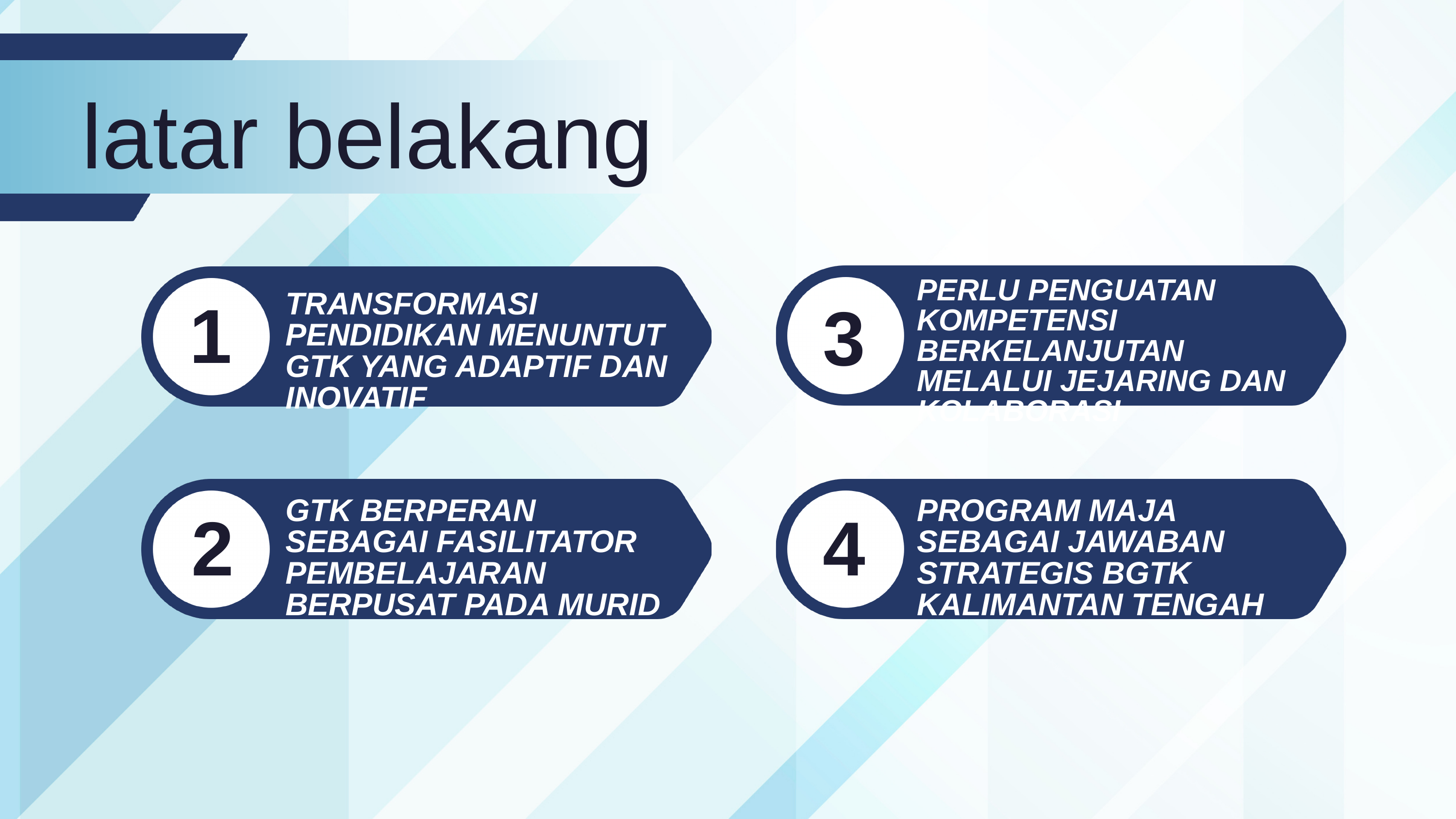

latar belakang

PERLU PENGUATAN KOMPETENSI BERKELANJUTAN MELALUI JEJARING DAN KOLABORASI

TRANSFORMASI PENDIDIKAN MENUNTUT GTK YANG ADAPTIF DAN INOVATIF

1
3

GTK BERPERAN SEBAGAI FASILITATOR PEMBELAJARAN BERPUSAT PADA MURID

PROGRAM MAJA SEBAGAI JAWABAN STRATEGIS BGTK KALIMANTAN TENGAH

2
4